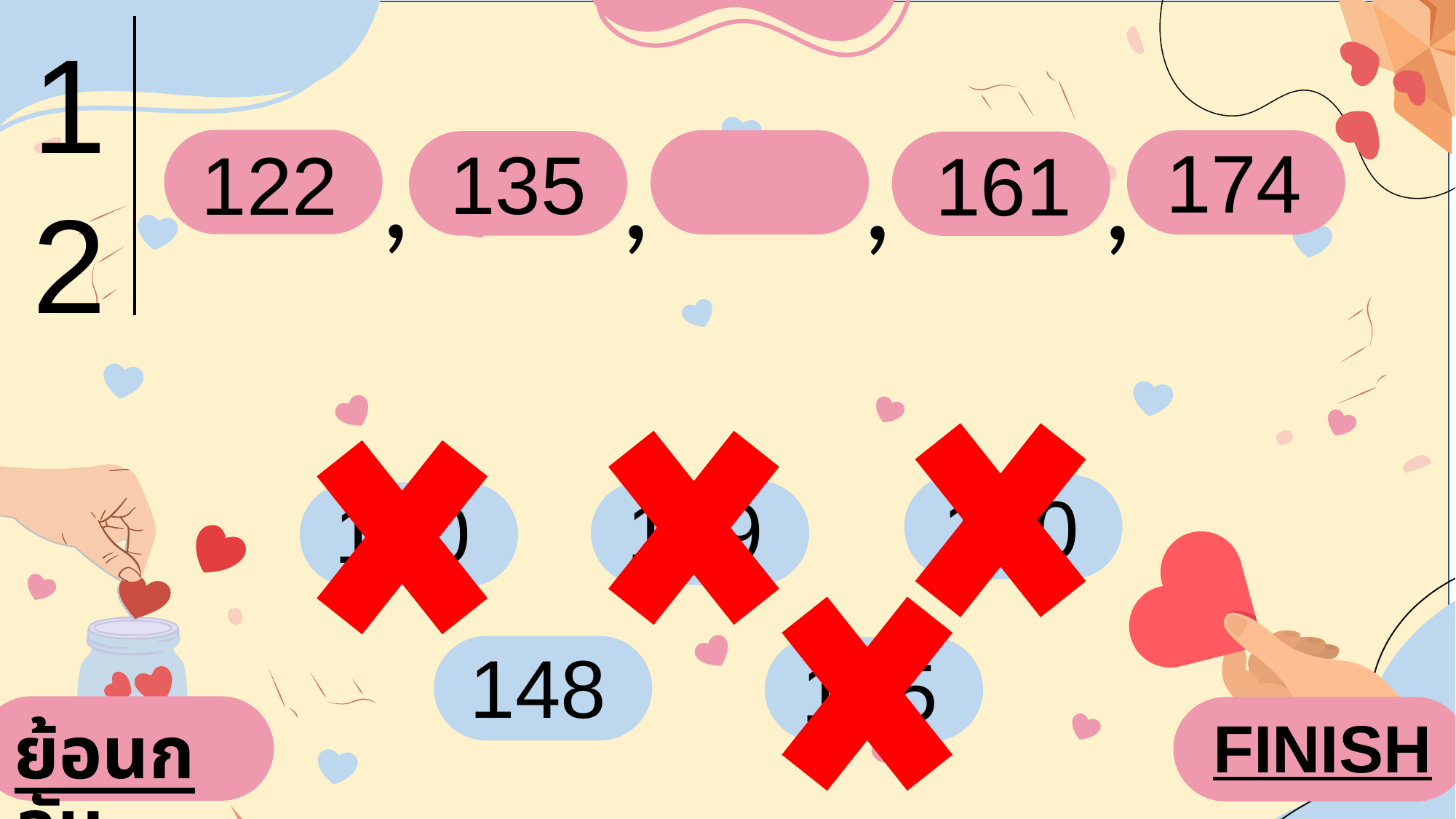

1
2

,
,
,
,

174
135
122
161

150

139

140

148

155

ย้อนกลับ

FINISH